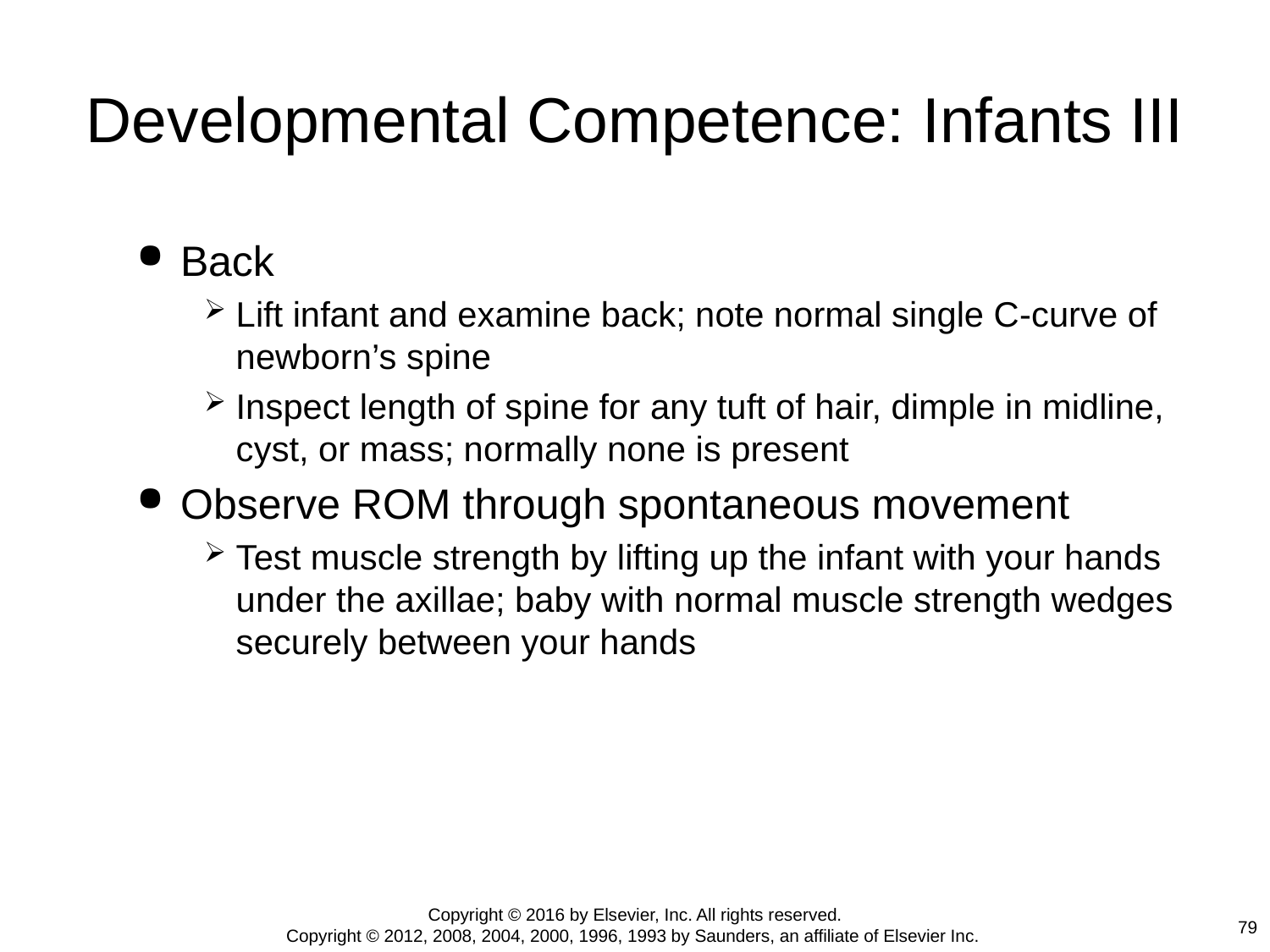

# Developmental Competence: Infants III
Back
Lift infant and examine back; note normal single C-curve of newborn’s spine
Inspect length of spine for any tuft of hair, dimple in midline, cyst, or mass; normally none is present
Observe ROM through spontaneous movement
Test muscle strength by lifting up the infant with your hands under the axillae; baby with normal muscle strength wedges securely between your hands
Copyright © 2016 by Elsevier, Inc. All rights reserved.
Copyright © 2012, 2008, 2004, 2000, 1996, 1993 by Saunders, an affiliate of Elsevier Inc.
79